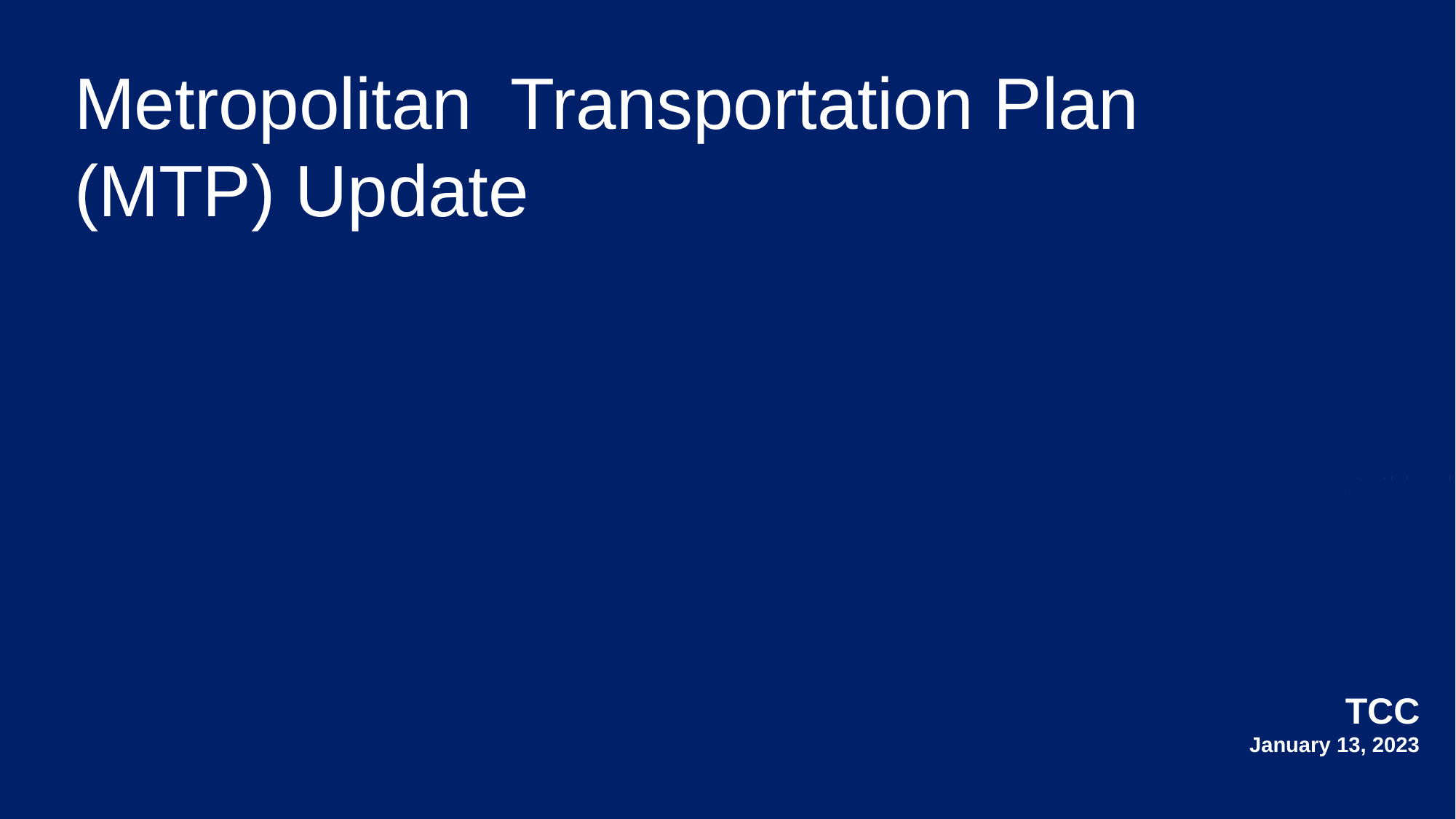

# Metropolitan  Transportation Plan (MTP) Update
TCC
January 13, 2023